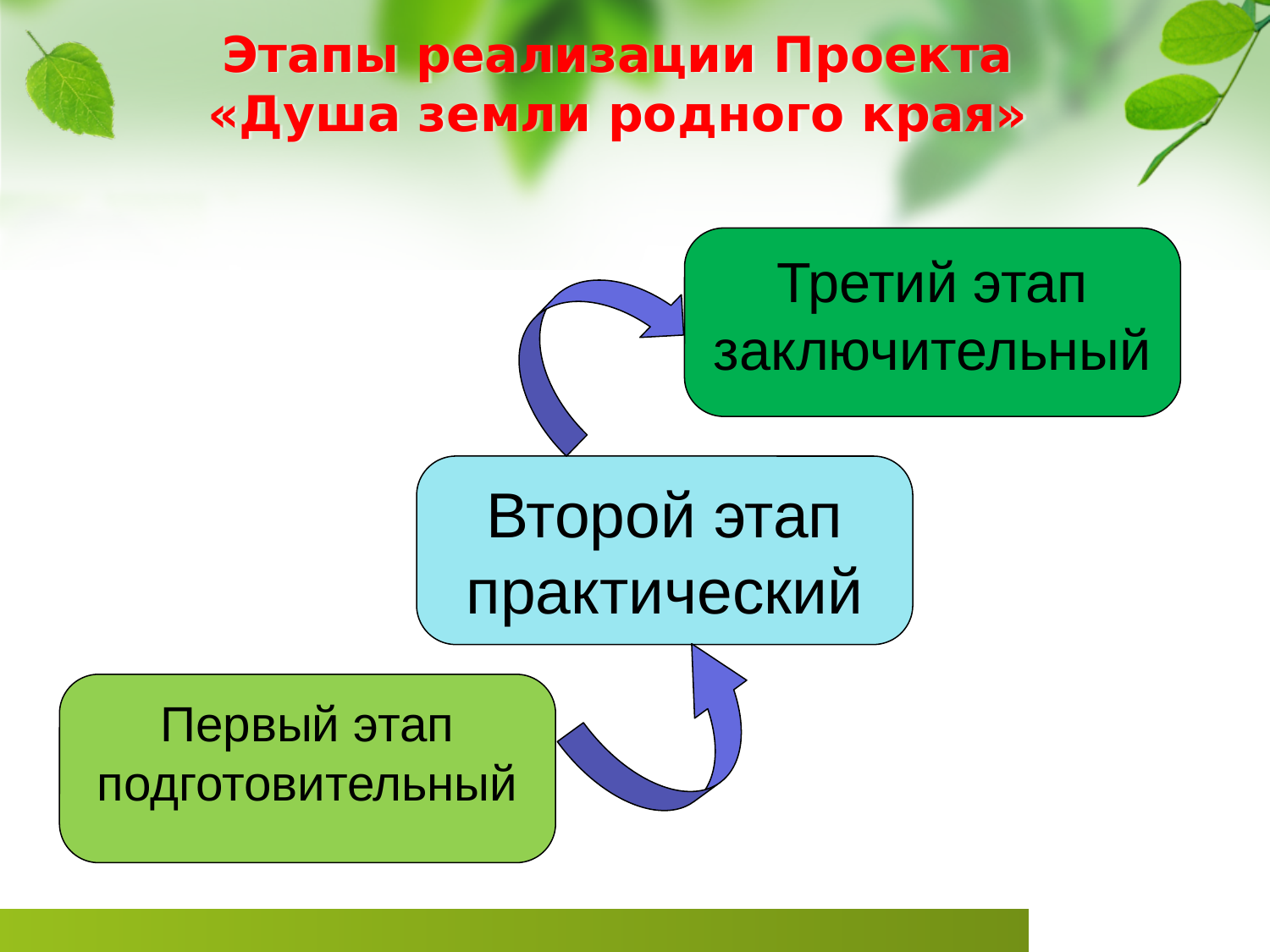

# Этапы реализации Проекта «Душа земли родного края»
Третий этап заключительный

Второй этап практический

Первый этап подготовительный